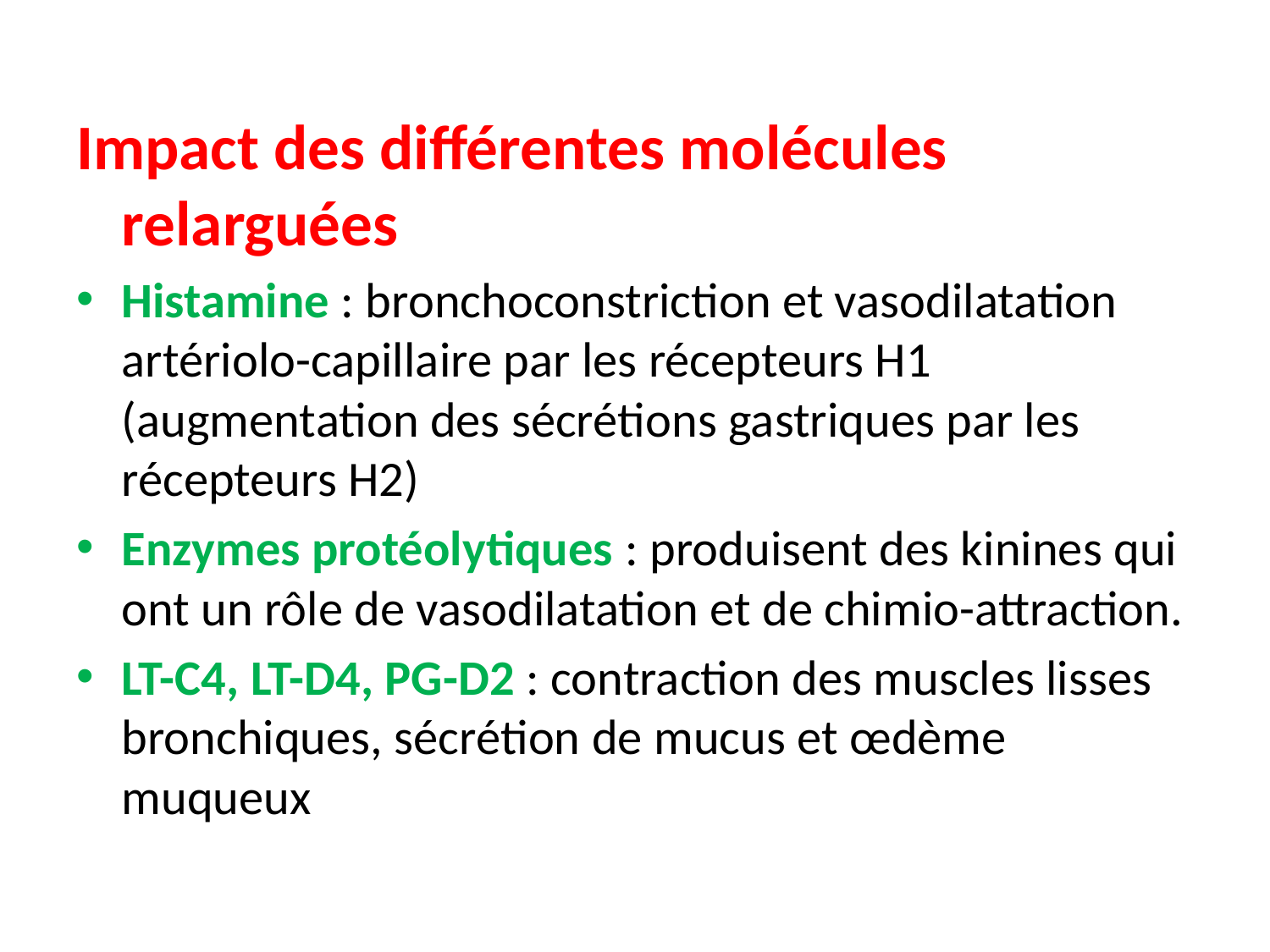

Impact des différentes molécules relarguées
Histamine : bronchoconstriction et vasodilatation artériolo-capillaire par les récepteurs H1 (augmentation des sécrétions gastriques par les récepteurs H2)
Enzymes protéolytiques : produisent des kinines qui ont un rôle de vasodilatation et de chimio-attraction.
LT-C4, LT-D4, PG-D2 : contraction des muscles lisses bronchiques, sécrétion de mucus et œdème muqueux